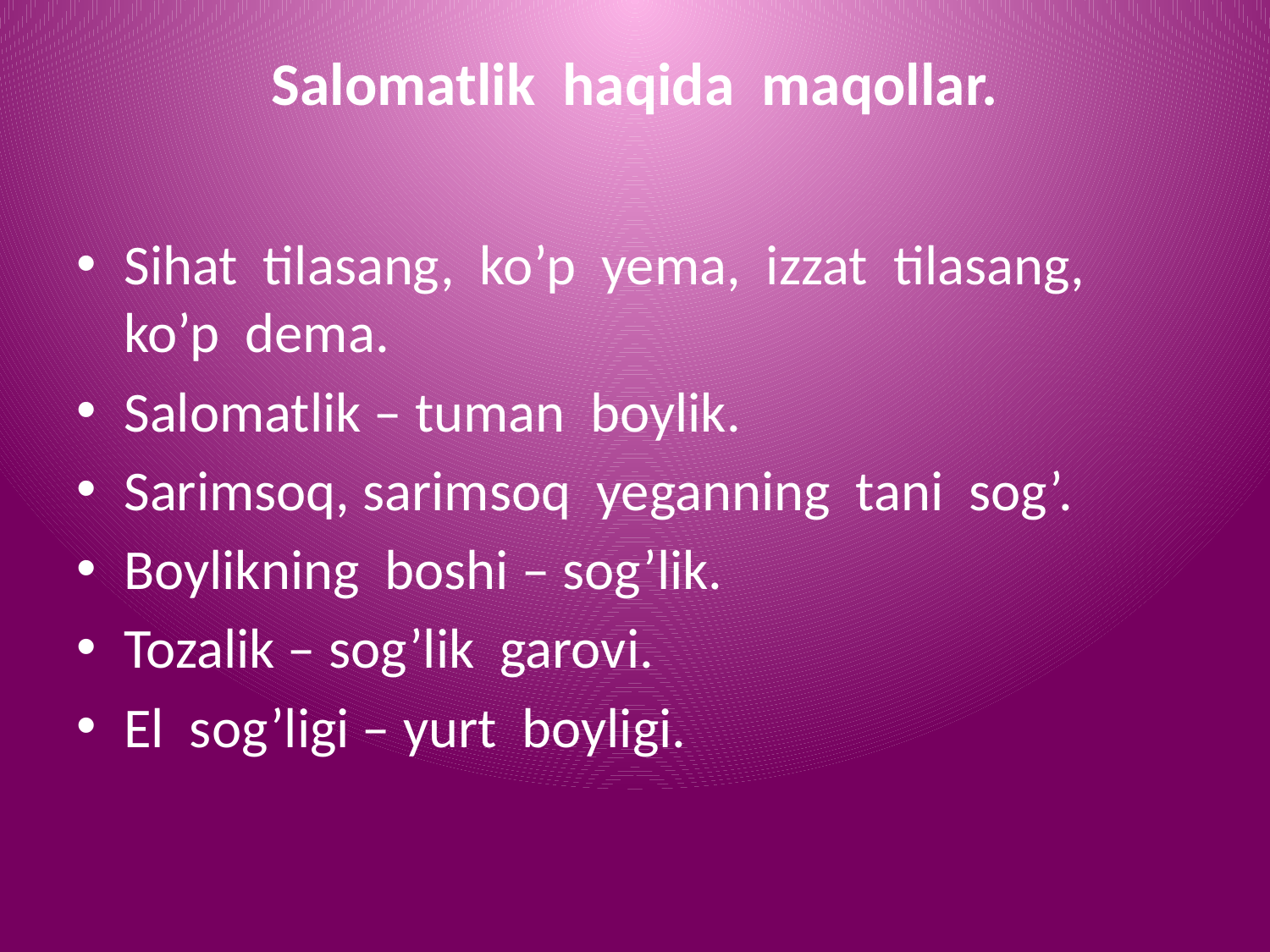

# Salomatlik  haqida  maqollar.
Sihat  tilasang,  ko’p  yema,  izzat  tilasang, ko’p  dema.
Salomatlik – tuman  boylik.
Sarimsoq, sarimsoq  yeganning  tani  sog’.
Boylikning  boshi – sog’lik.
Tozalik – sog’lik  garovi.
El  sog’ligi – yurt  boyligi.